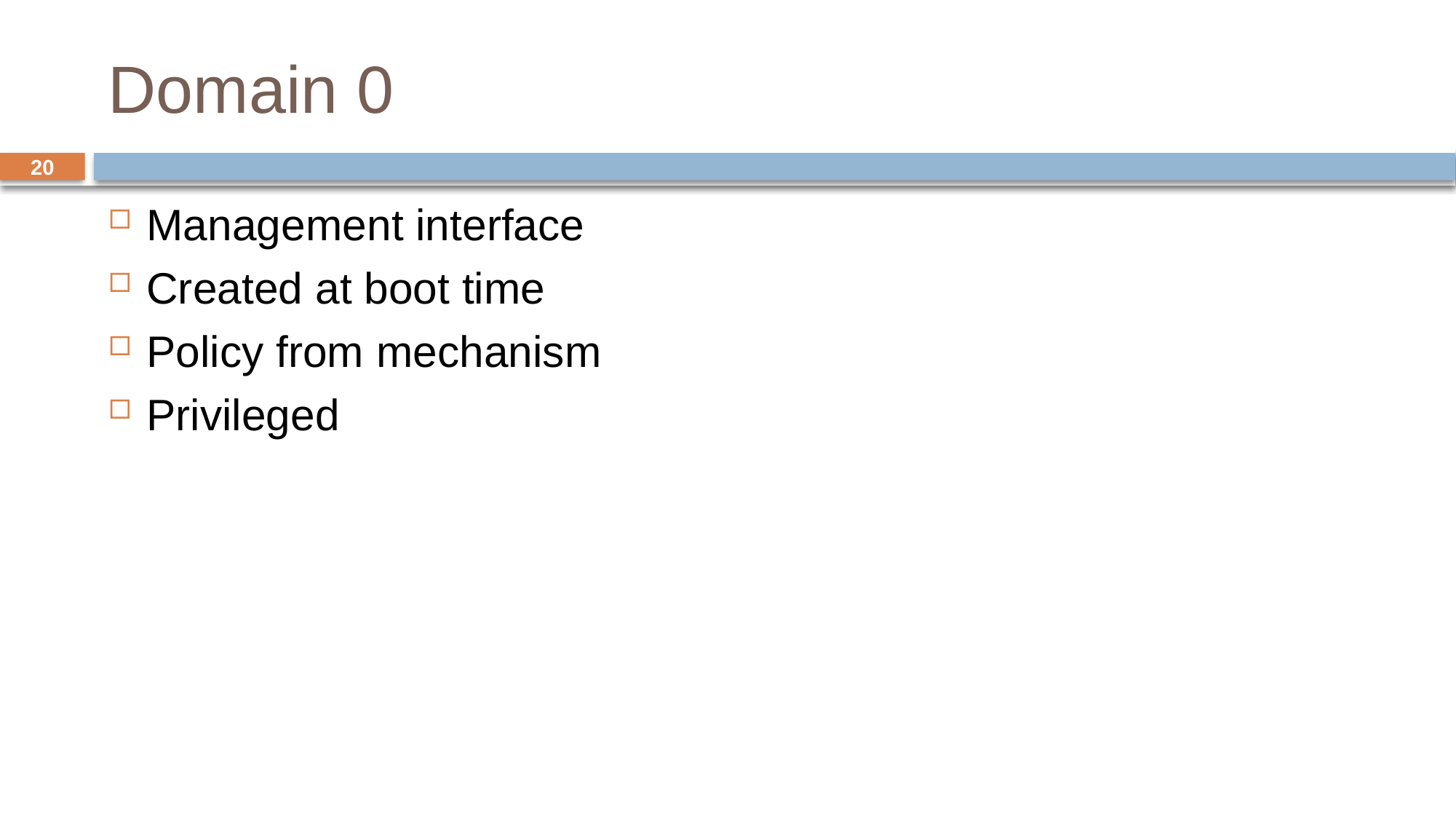

# Domain 0
20
Management interface
Created at boot time
Policy from mechanism
Privileged